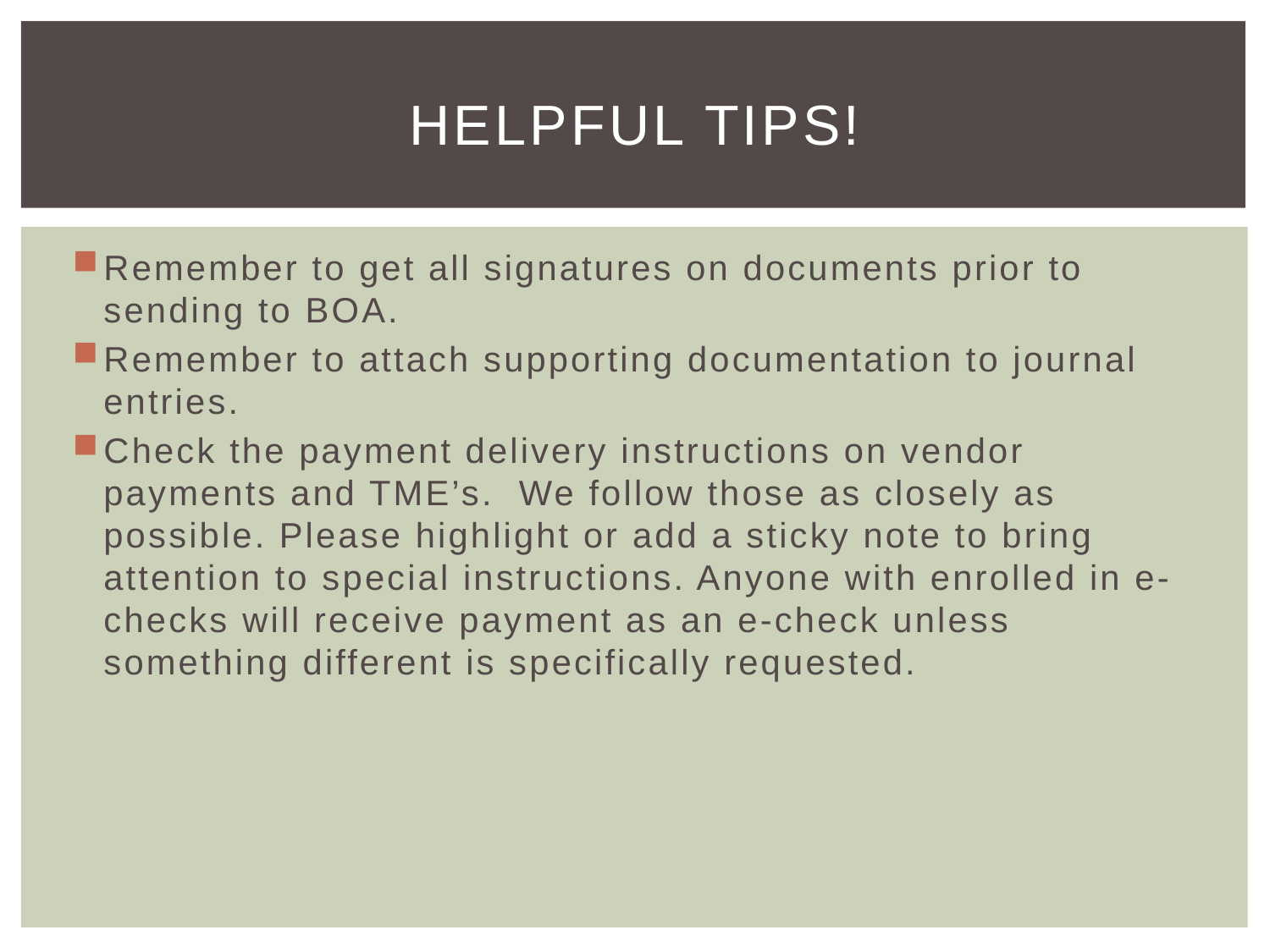

# HELPFUL TIPS!
Remember to get all signatures on documents prior to sending to BOA.
Remember to attach supporting documentation to journal entries.
Check the payment delivery instructions on vendor payments and TME’s.  We follow those as closely as possible. Please highlight or add a sticky note to bring attention to special instructions. Anyone with enrolled in e-checks will receive payment as an e-check unless something different is specifically requested.